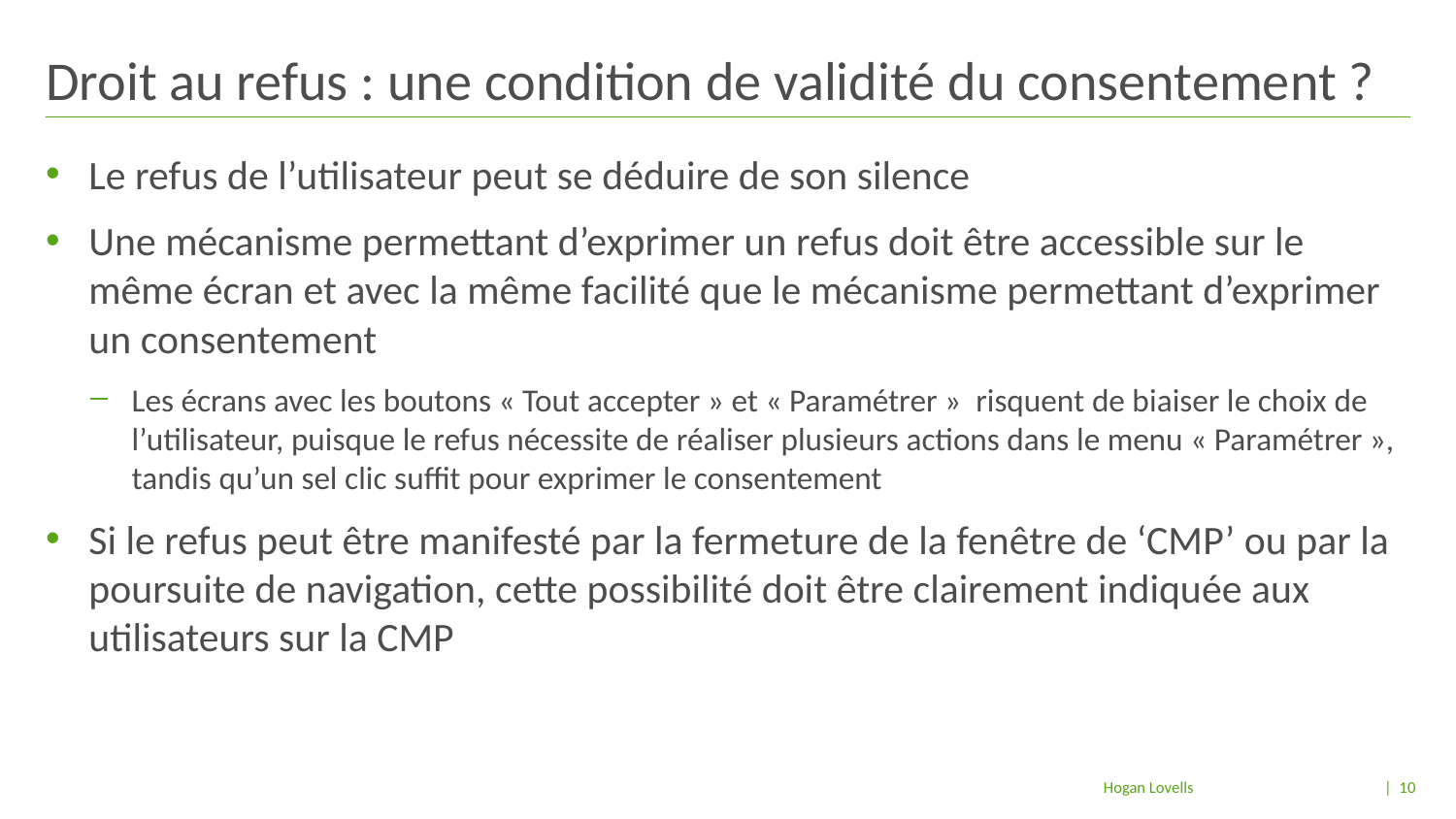

# Droit au refus : une condition de validité du consentement ?
Le refus de l’utilisateur peut se déduire de son silence
Une mécanisme permettant d’exprimer un refus doit être accessible sur le même écran et avec la même facilité que le mécanisme permettant d’exprimer un consentement
Les écrans avec les boutons « Tout accepter » et « Paramétrer »  risquent de biaiser le choix de l’utilisateur, puisque le refus nécessite de réaliser plusieurs actions dans le menu « Paramétrer », tandis qu’un sel clic suffit pour exprimer le consentement
Si le refus peut être manifesté par la fermeture de la fenêtre de ‘CMP’ ou par la poursuite de navigation, cette possibilité doit être clairement indiquée aux utilisateurs sur la CMP
|  10
Hogan Lovells